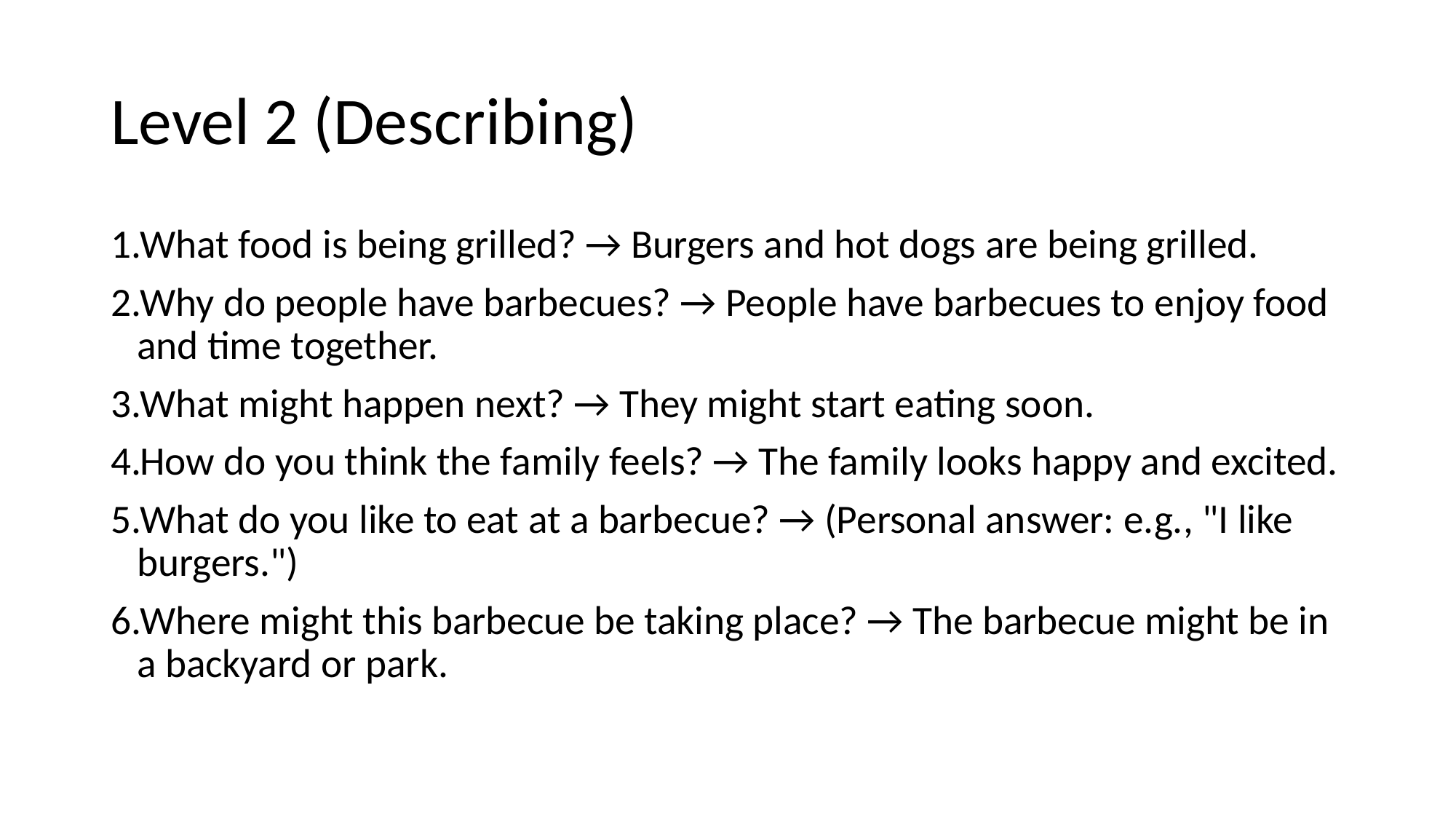

# Level 2 (Describing)
What food is being grilled? → Burgers and hot dogs are being grilled.
Why do people have barbecues? → People have barbecues to enjoy food and time together.
What might happen next? → They might start eating soon.
How do you think the family feels? → The family looks happy and excited.
What do you like to eat at a barbecue? → (Personal answer: e.g., "I like burgers.")
Where might this barbecue be taking place? → The barbecue might be in a backyard or park.